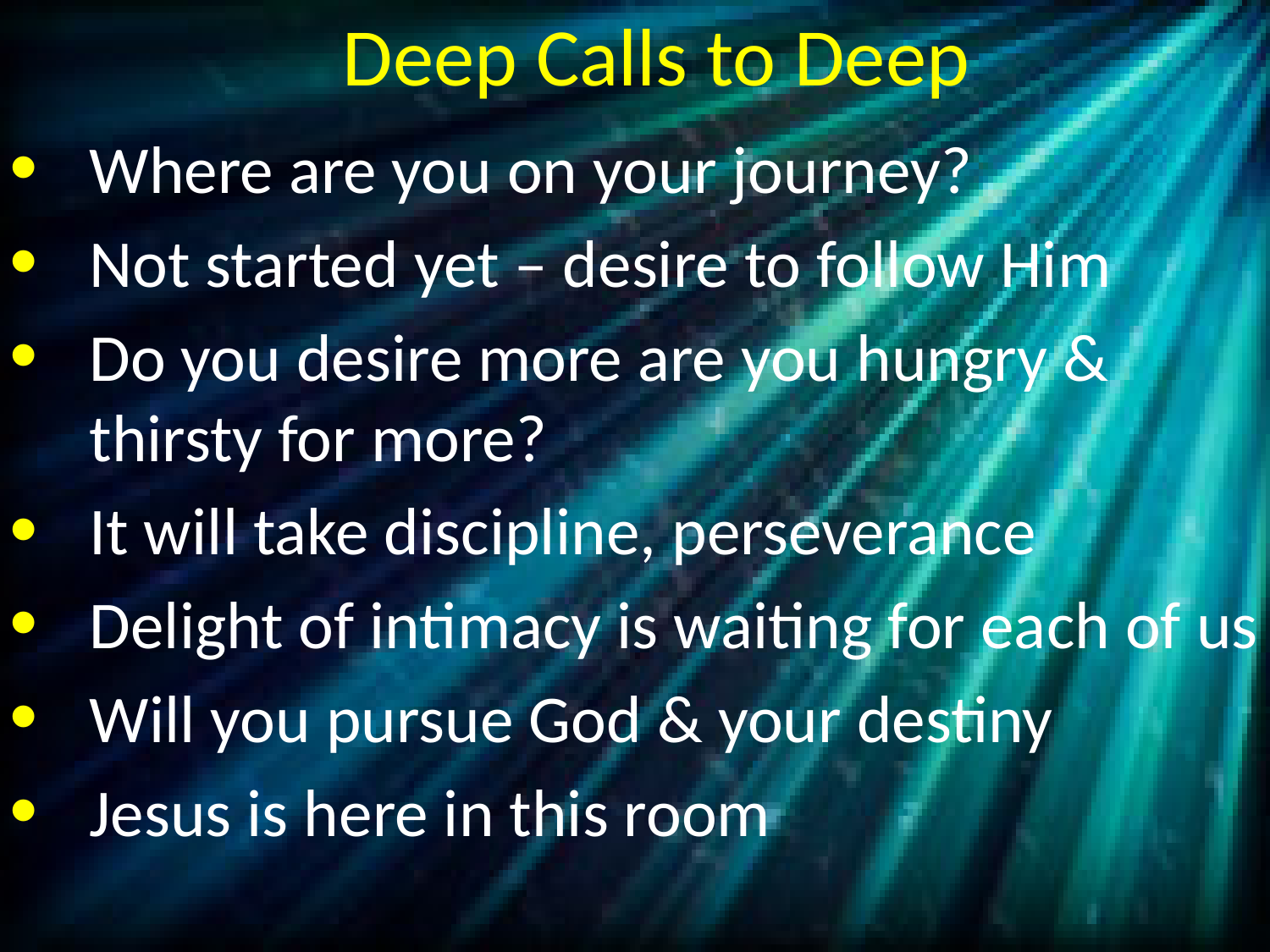

# Deep Calls to Deep
Where are you on your journey?
Not started yet – desire to follow Him
Do you desire more are you hungry & thirsty for more?
It will take discipline, perseverance
Delight of intimacy is waiting for each of us
Will you pursue God & your destiny
Jesus is here in this room